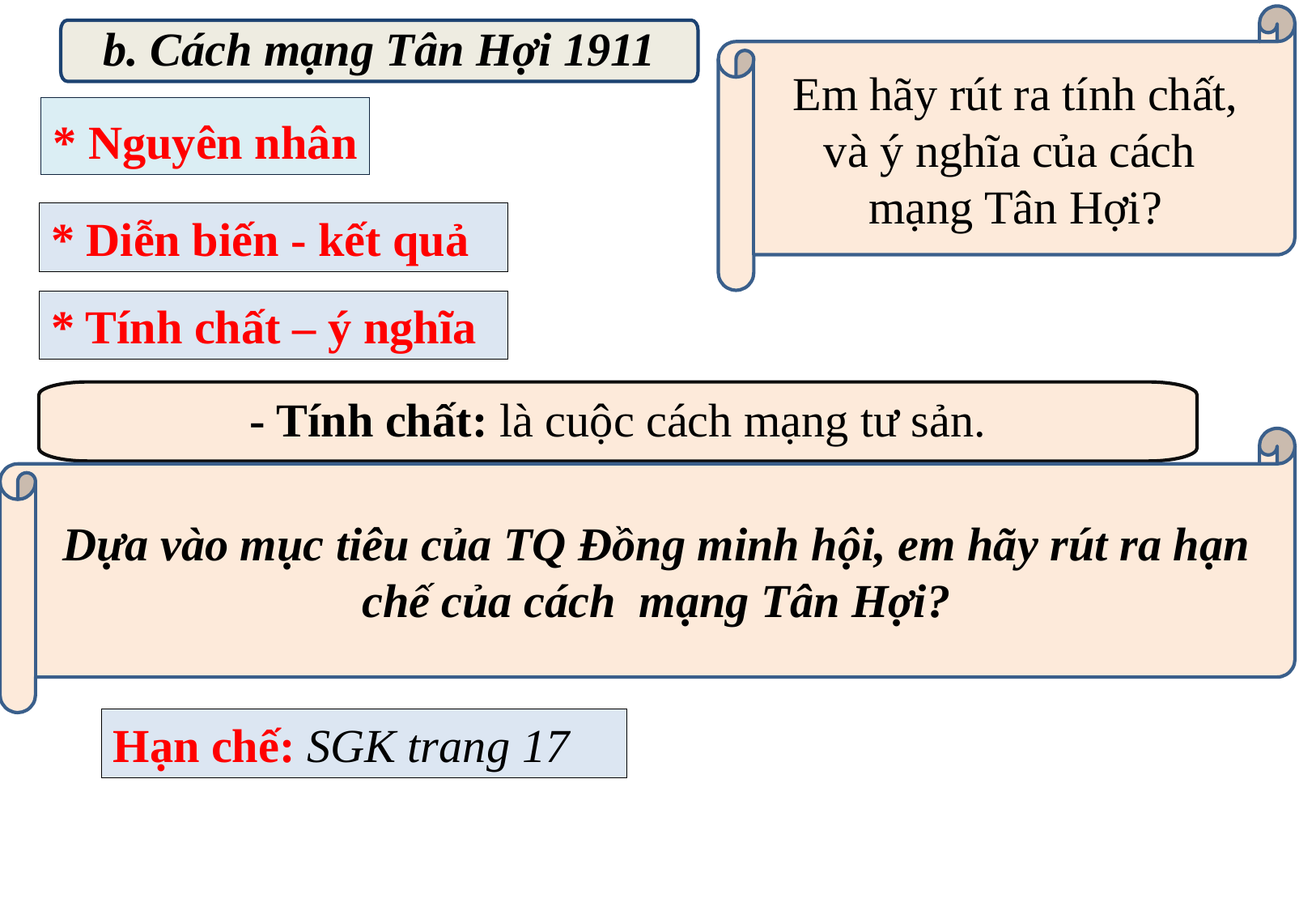

Em hãy rút ra tính chất, và ý nghĩa của cách  mạng Tân Hợi?
b. Cách mạng Tân Hợi 1911
* Nguyên nhân
* Diễn biến - kết quả
* Tính chất – ý nghĩa
- Tính chất: là cuộc cách mạng tư sản.
Dựa vào mục tiêu của TQ Đồng minh hội, em hãy rút ra hạn chế của cách  mạng Tân Hợi?
- Ý nghĩa: Mở đường cho chủ nghĩa tư bản phát triển, ảnh hưởng đến phong trào giải phóng dân tộc ở một số nước châu Á.
Hạn chế: SGK trang 17